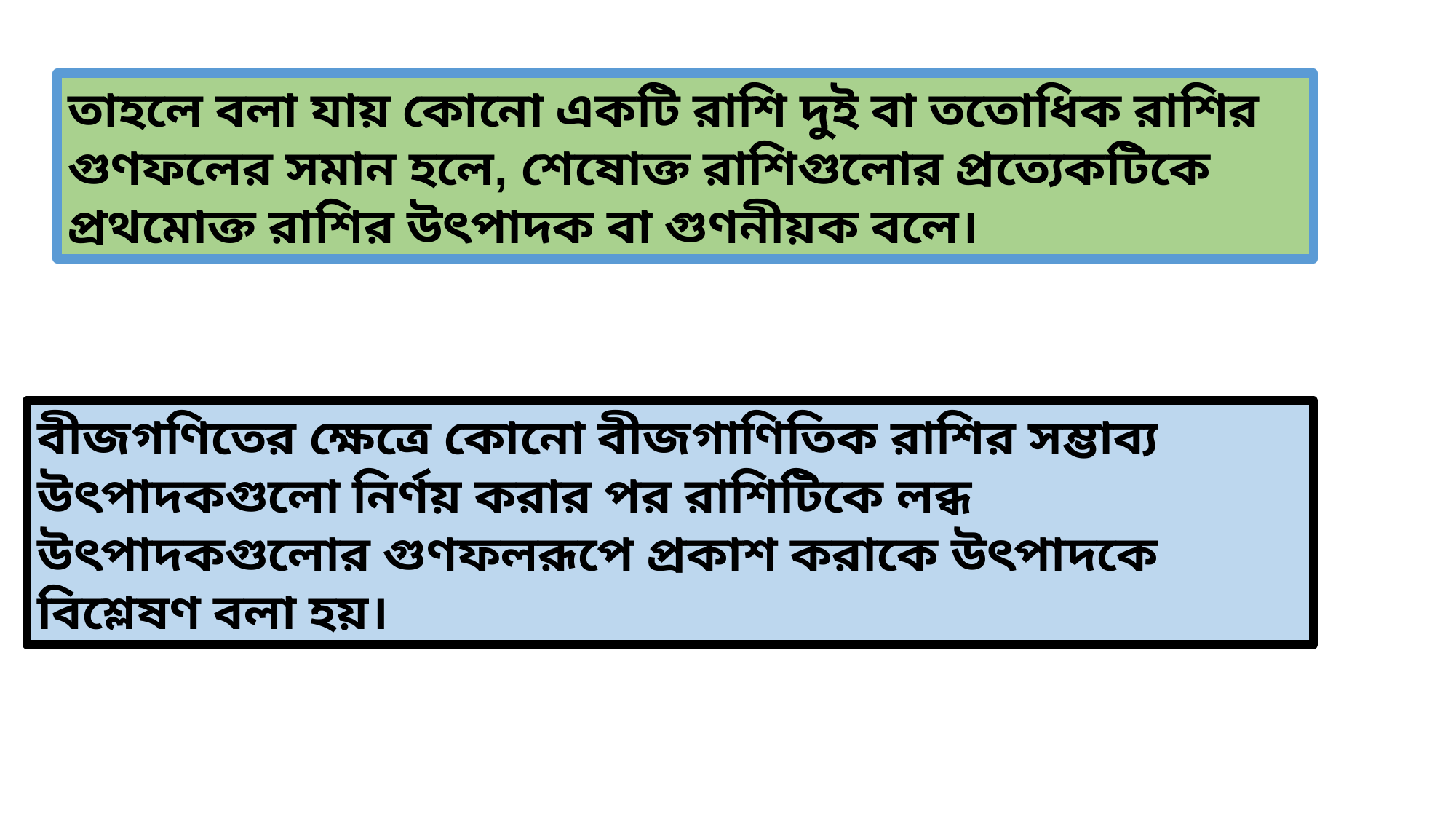

তাহলে বলা যায় কোনো একটি রাশি দুই বা ততোধিক রাশির গুণফলের সমান হলে, শেষোক্ত রাশিগুলোর প্রত্যেকটিকে প্রথমোক্ত রাশির উৎপাদক বা গুণনীয়ক বলে।
বীজগণিতের ক্ষেত্রে কোনো বীজগাণিতিক রাশির সম্ভাব্য উৎপাদকগুলো নির্ণয় করার পর রাশিটিকে লব্ধ উৎপাদকগুলোর গুণফলরূপে প্রকাশ করাকে উৎপাদকে বিশ্লেষণ বলা হয়।